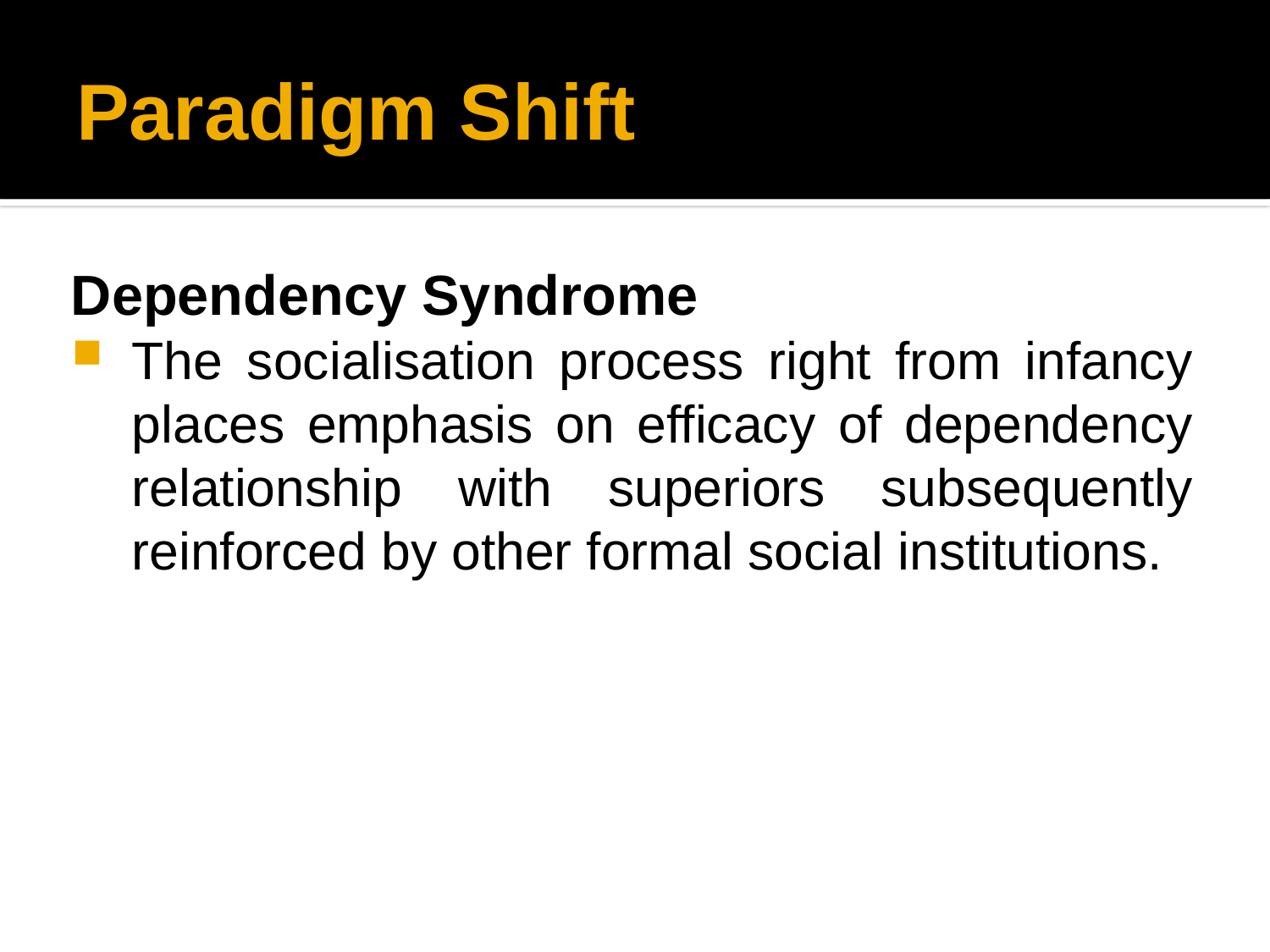

# Paradigm Shift
Dependency Syndrome
The socialisation process right from infancy places emphasis on efficacy of dependency relationship with superiors subsequently reinforced by other formal social institutions.